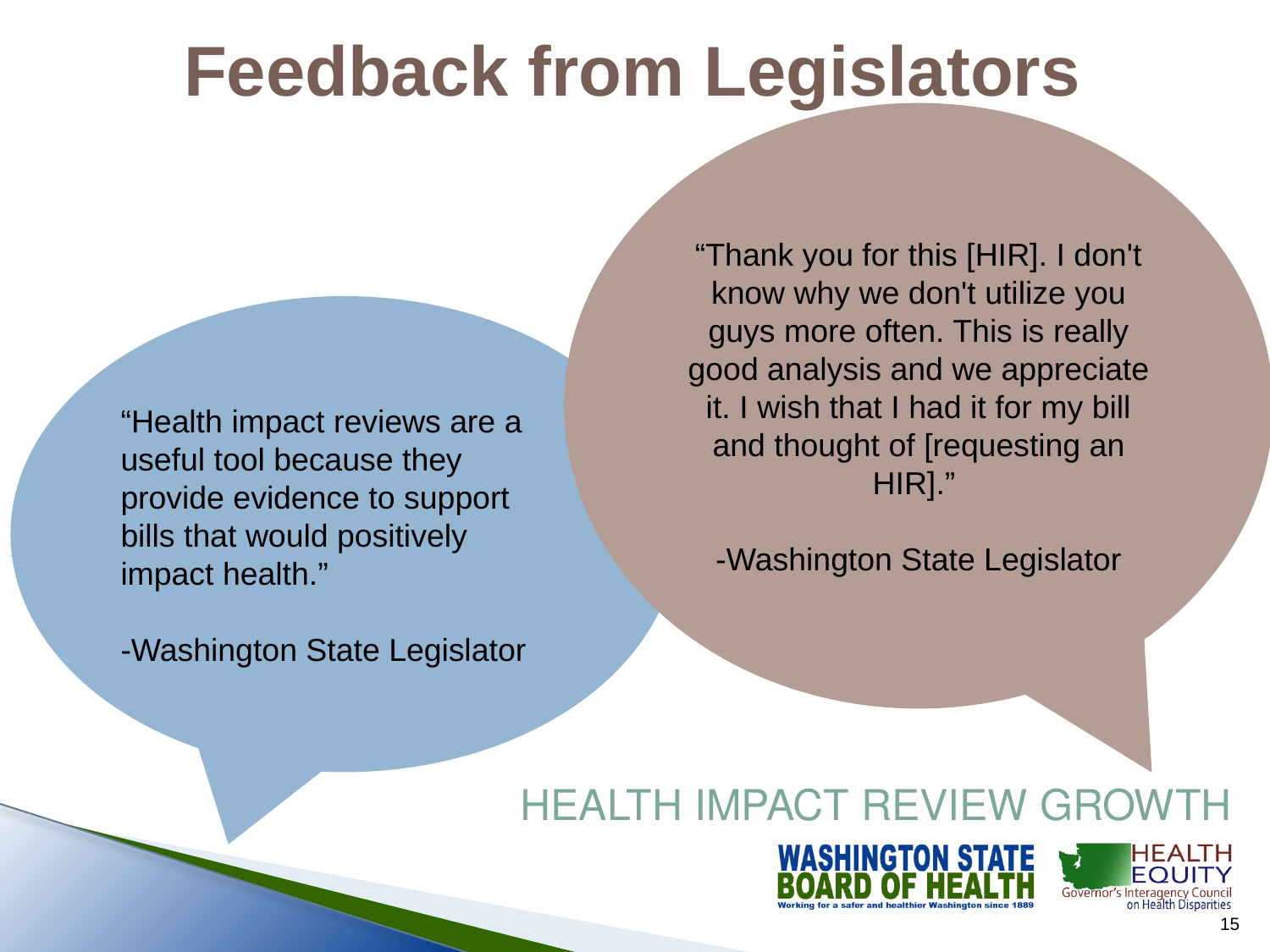

Feedback from Legislators
“Thank you for this [HIR]. I don't know why we don't utilize you guys more often. This is really good analysis and we appreciate it. I wish that I had it for my bill and thought of [requesting an HIR].”

-Washington State Legislator
“Health impact reviews are a useful tool because they provide evidence to support bills that would positively impact health.”

-Washington State Legislator
HEALTH IMPACT REVIEW GROWTH
15